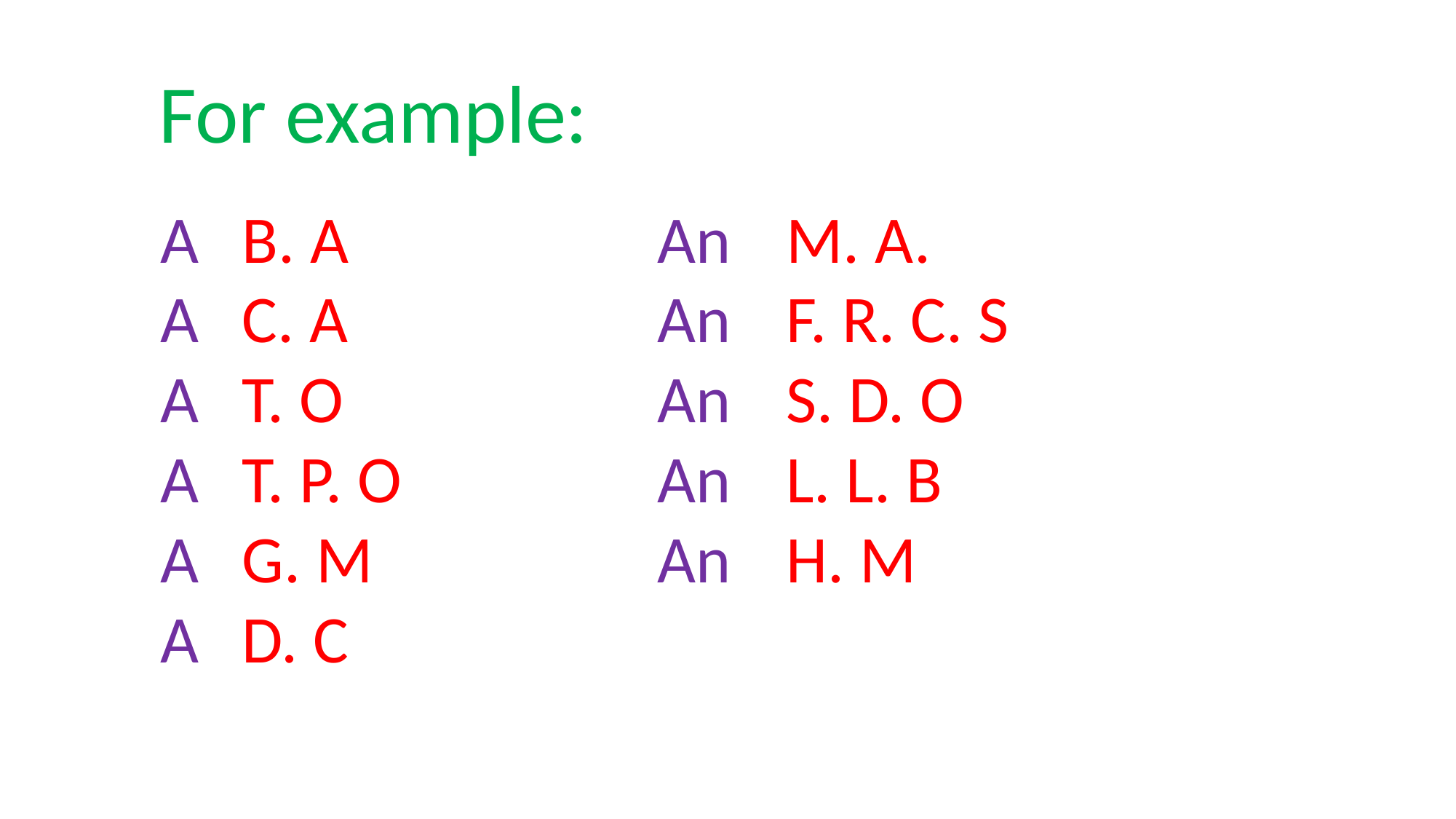

For example:
A
A
A
A
A
A
B. A
C. A
T. O
T. P. O
G. M
D. C
An
An
An
An
An
M. A.
F. R. C. S
S. D. O
L. L. B
H. M